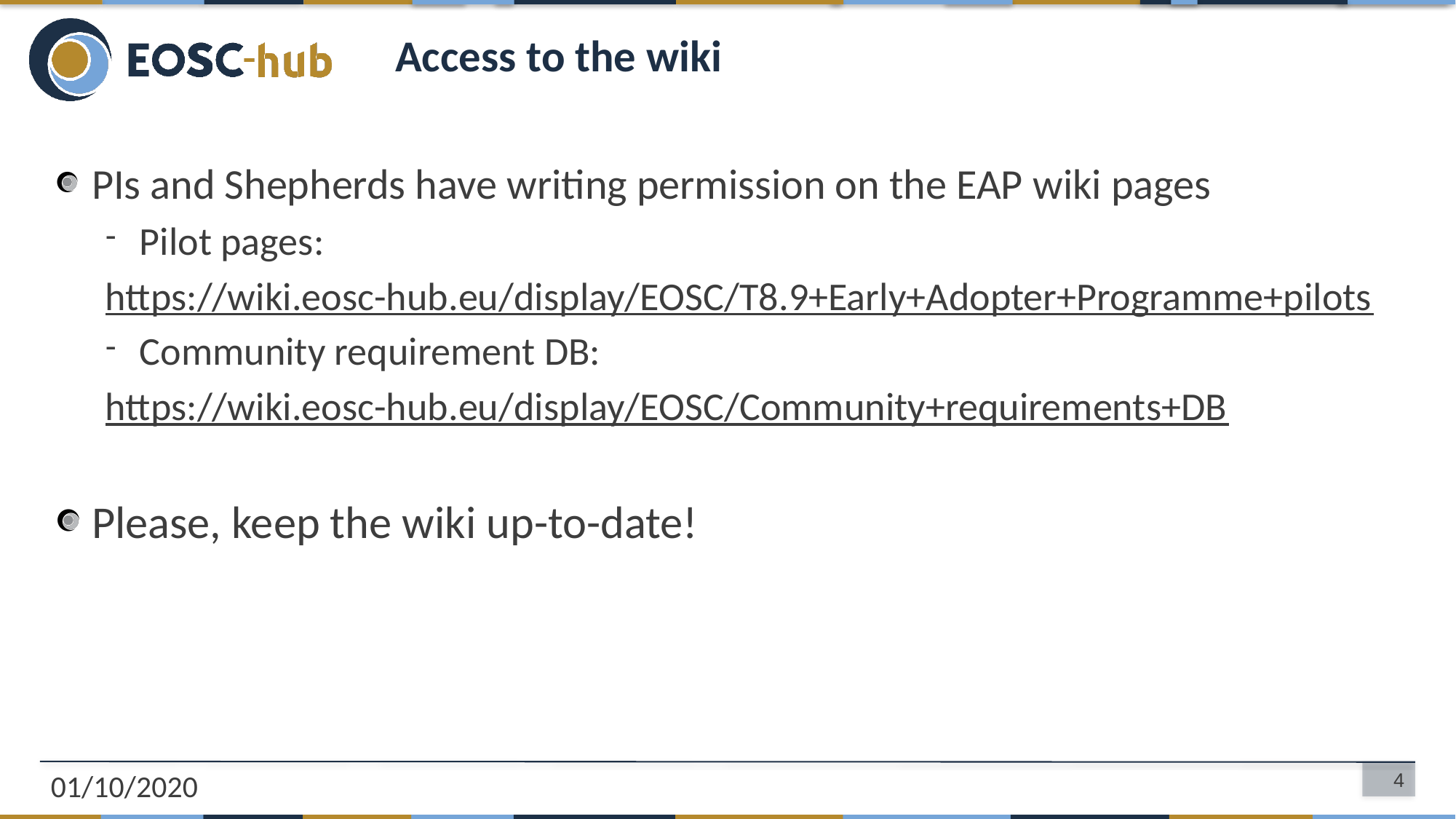

# Access to the wiki
PIs and Shepherds have writing permission on the EAP wiki pages
Pilot pages:
https://wiki.eosc-hub.eu/display/EOSC/T8.9+Early+Adopter+Programme+pilots
Community requirement DB:
https://wiki.eosc-hub.eu/display/EOSC/Community+requirements+DB

Please, keep the wiki up-to-date!
01/10/2020
4